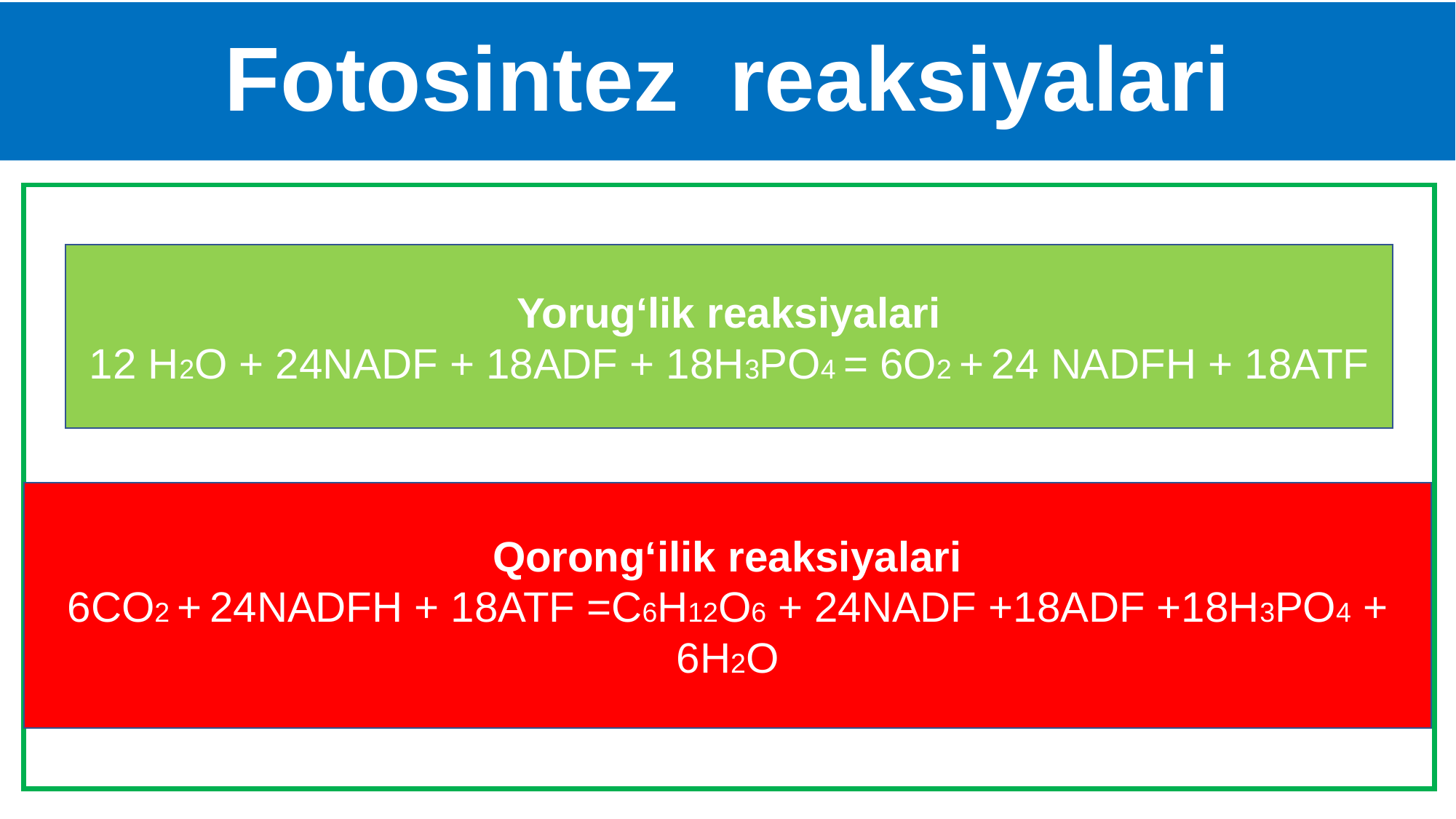

# Fotosintez  reaksiyalari

Yorug‘lik reaksiyalari
12 H2O + 24NADF + 18ADF + 18H3PO4 = 6O2 + 24 NADFH + 18ATF
Qorong‘ilik reaksiyalari
6CO2 + 24NADFH + 18ATF =C6H12O6 + 24NADF +18ADF +18H3PO4 + 6H2O